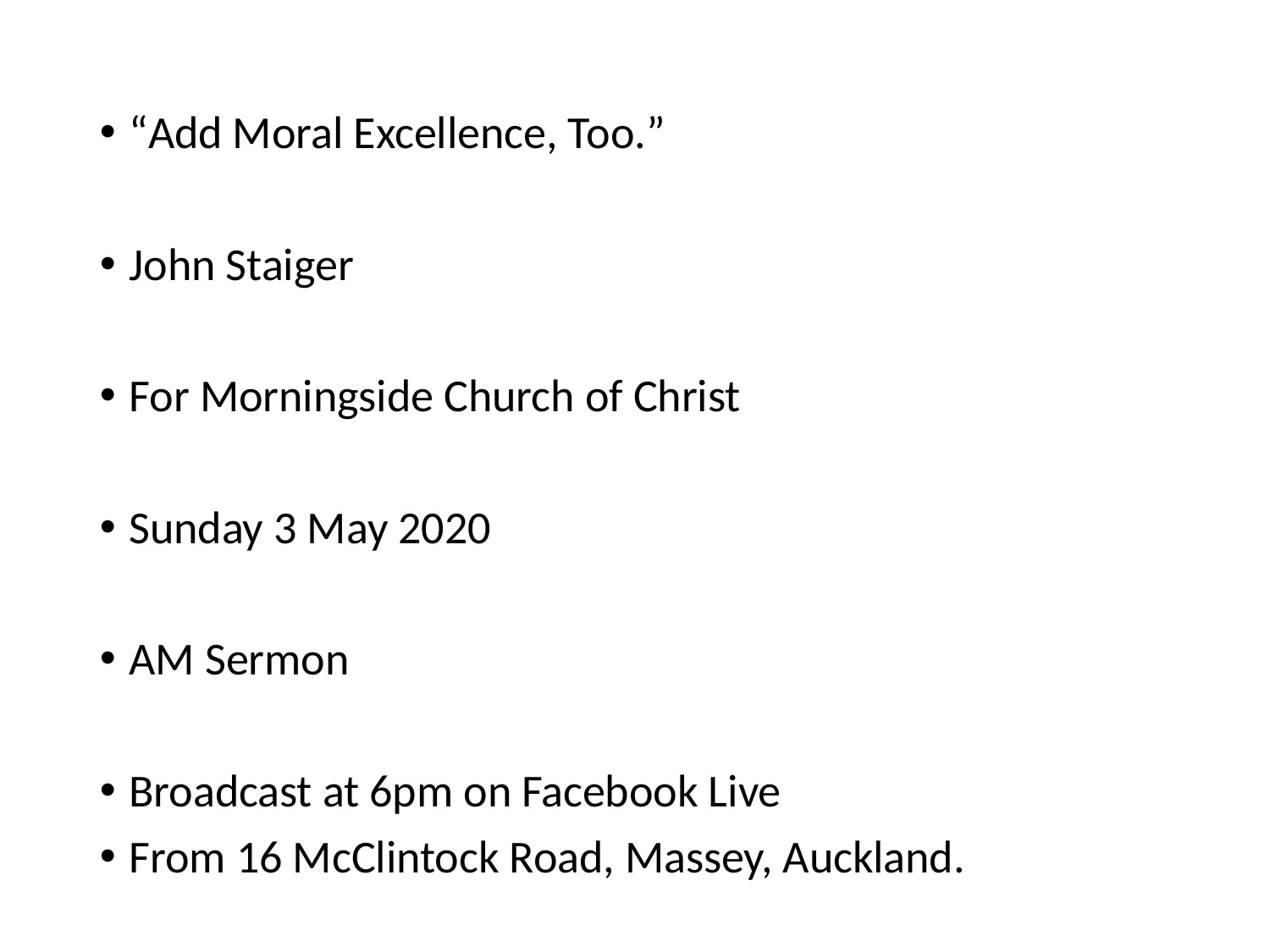

“Add Moral Excellence, Too.”

John Staiger

For Morningside Church of Christ

Sunday 3 May 2020

AM Sermon

Broadcast at 6pm on Facebook Live
From 16 McClintock Road, Massey, Auckland.